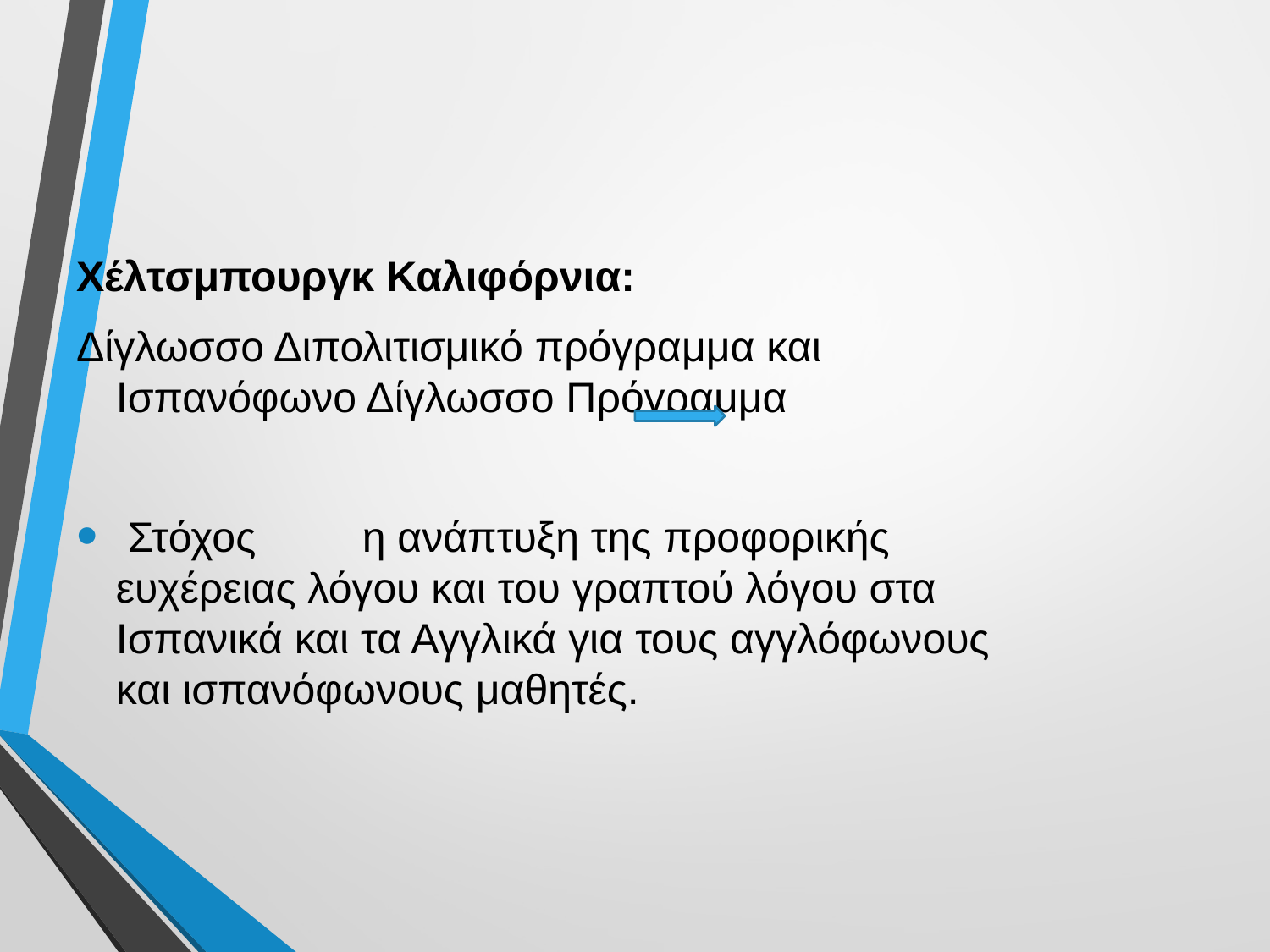

Χέλτσμπουργκ Καλιφόρνια:
Δίγλωσσο Διπολιτισμικό πρόγραμμα και Ισπανόφωνο Δίγλωσσο Πρόγραμμα

 Στόχος         η ανάπτυξη της προφορικής ευχέρειας λόγου και του γραπτού λόγου στα Ισπανικά και τα Αγγλικά για τους αγγλόφωνους και ισπανόφωνους μαθητές.